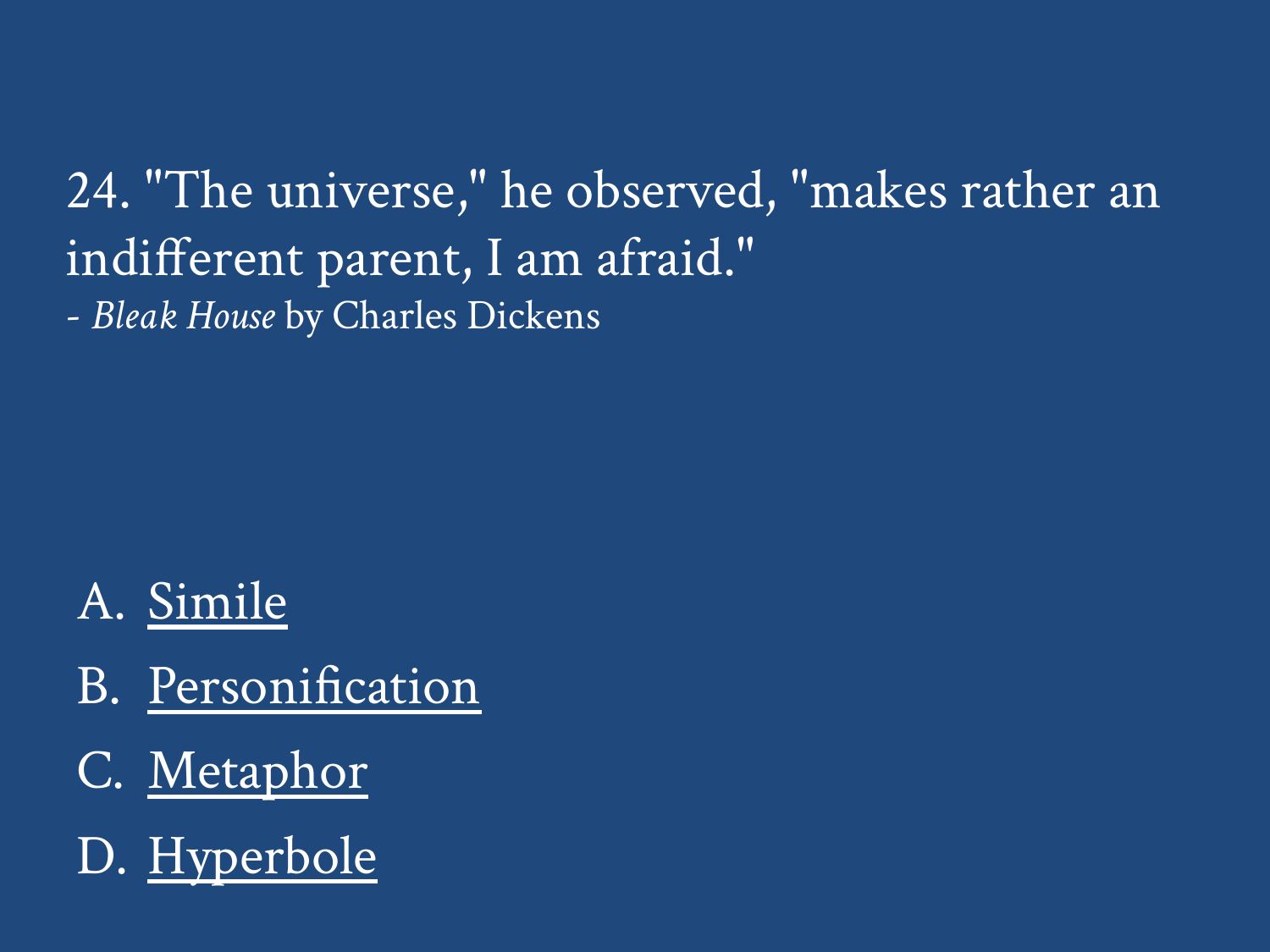

# 24. "The universe," he observed, "makes rather an indifferent parent, I am afraid." - Bleak House by Charles Dickens
Simile
Personification
Metaphor
Hyperbole